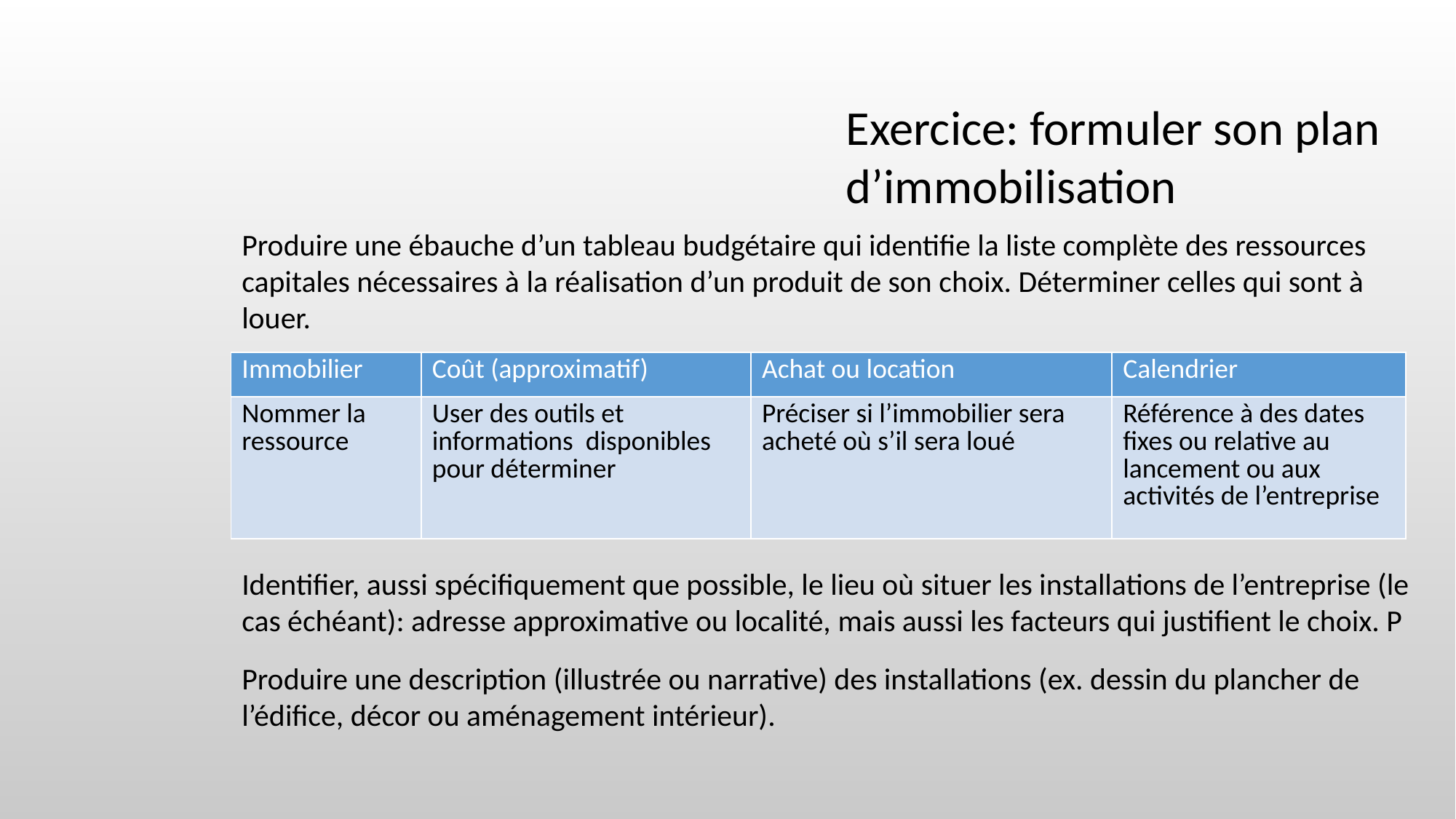

Exercice: formuler son plan d’immobilisation
Produire une ébauche d’un tableau budgétaire qui identifie la liste complète des ressources capitales nécessaires à la réalisation d’un produit de son choix. Déterminer celles qui sont à louer.
| Immobilier | Coût (approximatif) | Achat ou location | Calendrier |
| --- | --- | --- | --- |
| Nommer la ressource | User des outils et informations disponibles pour déterminer | Préciser si l’immobilier sera acheté où s’il sera loué | Référence à des dates fixes ou relative au lancement ou aux activités de l’entreprise |
Identifier, aussi spécifiquement que possible, le lieu où situer les installations de l’entreprise (le cas échéant): adresse approximative ou localité, mais aussi les facteurs qui justifient le choix. P

Produire une description (illustrée ou narrative) des installations (ex. dessin du plancher de l’édifice, décor ou aménagement intérieur).